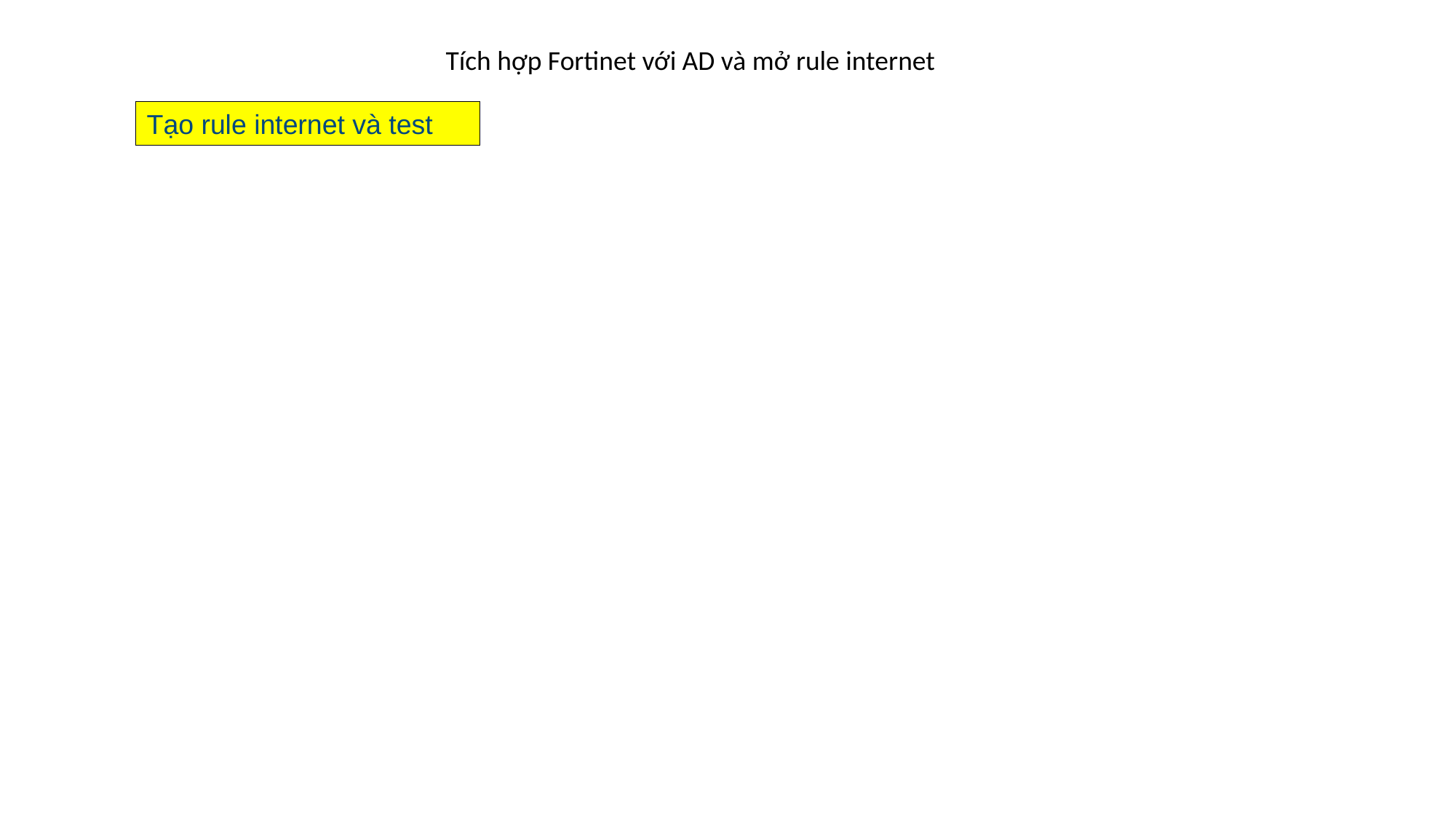

Tích hợp Fortinet với AD và mở rule internet
Tạo rule internet và test